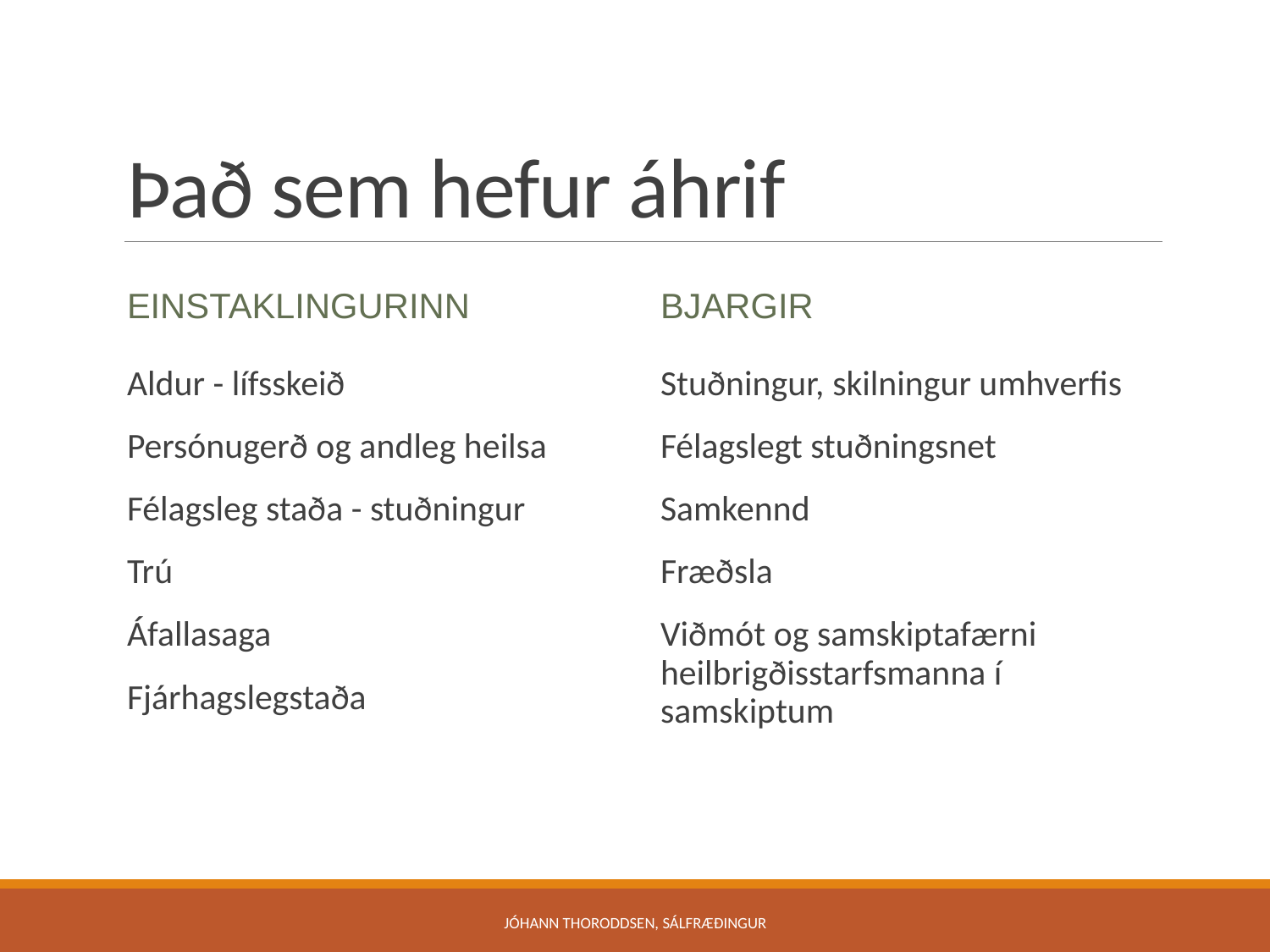

# Það sem hefur áhrif
Einstaklingurinn
Bjargir
Aldur - lífsskeið
Persónugerð og andleg heilsa
Félagsleg staða - stuðningur
Trú
Áfallasaga
Fjárhagslegstaða
Stuðningur, skilningur umhverfis
Félagslegt stuðningsnet
Samkennd
Fræðsla
Viðmót og samskiptafærni heilbrigðisstarfsmanna í samskiptum

Jóhann Thoroddsen, sálfræðingur